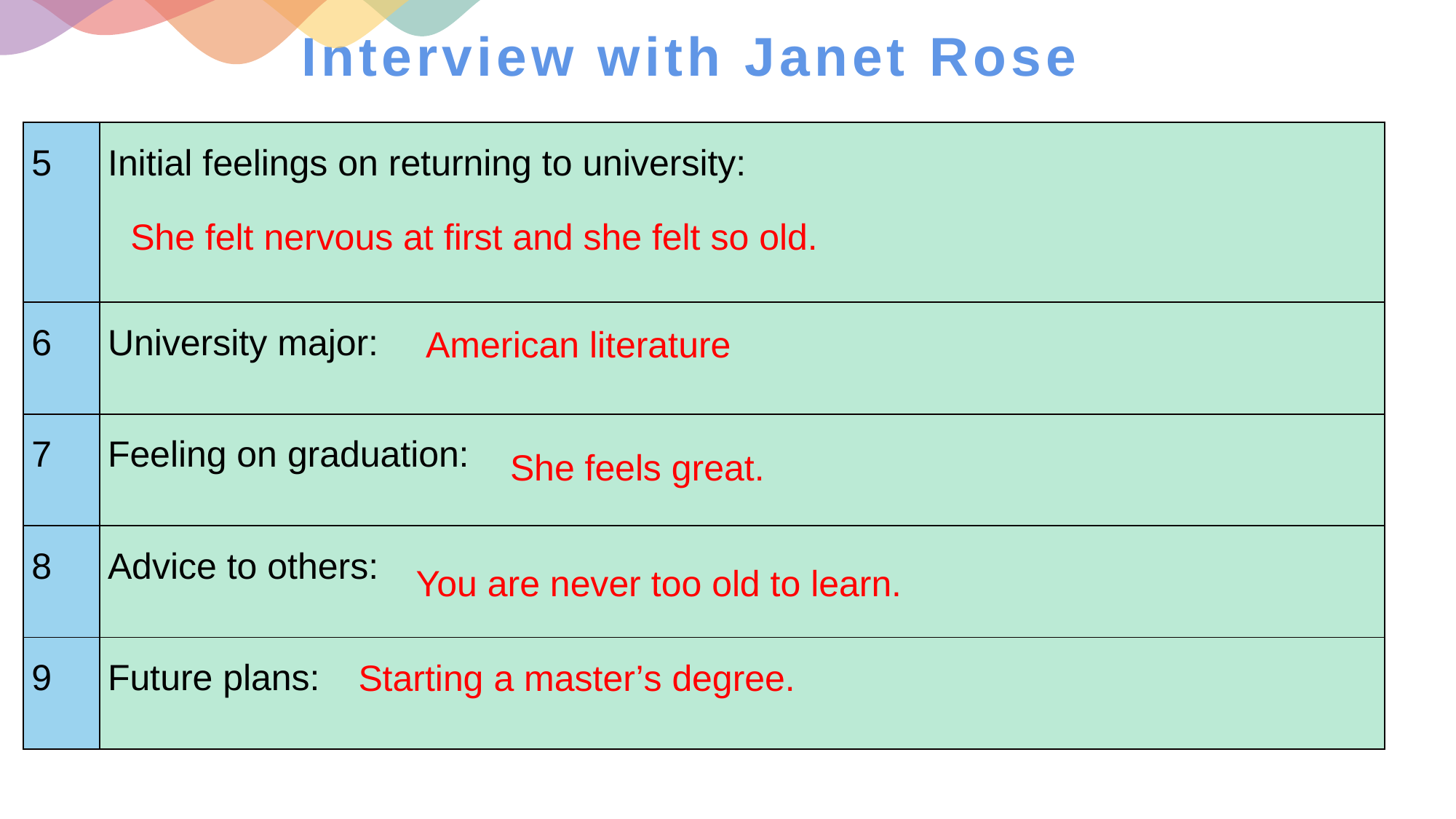

# Interview with Janet Rose
| 5 | Initial feelings on returning to university: |
| --- | --- |
| 6 | University major: |
| 7 | Feeling on graduation: |
| 8 | Advice to others: |
| 9 | Future plans: |
She felt nervous at first and she felt so old.
American literature
She feels great.
You are never too old to learn.
Starting a master’s degree.